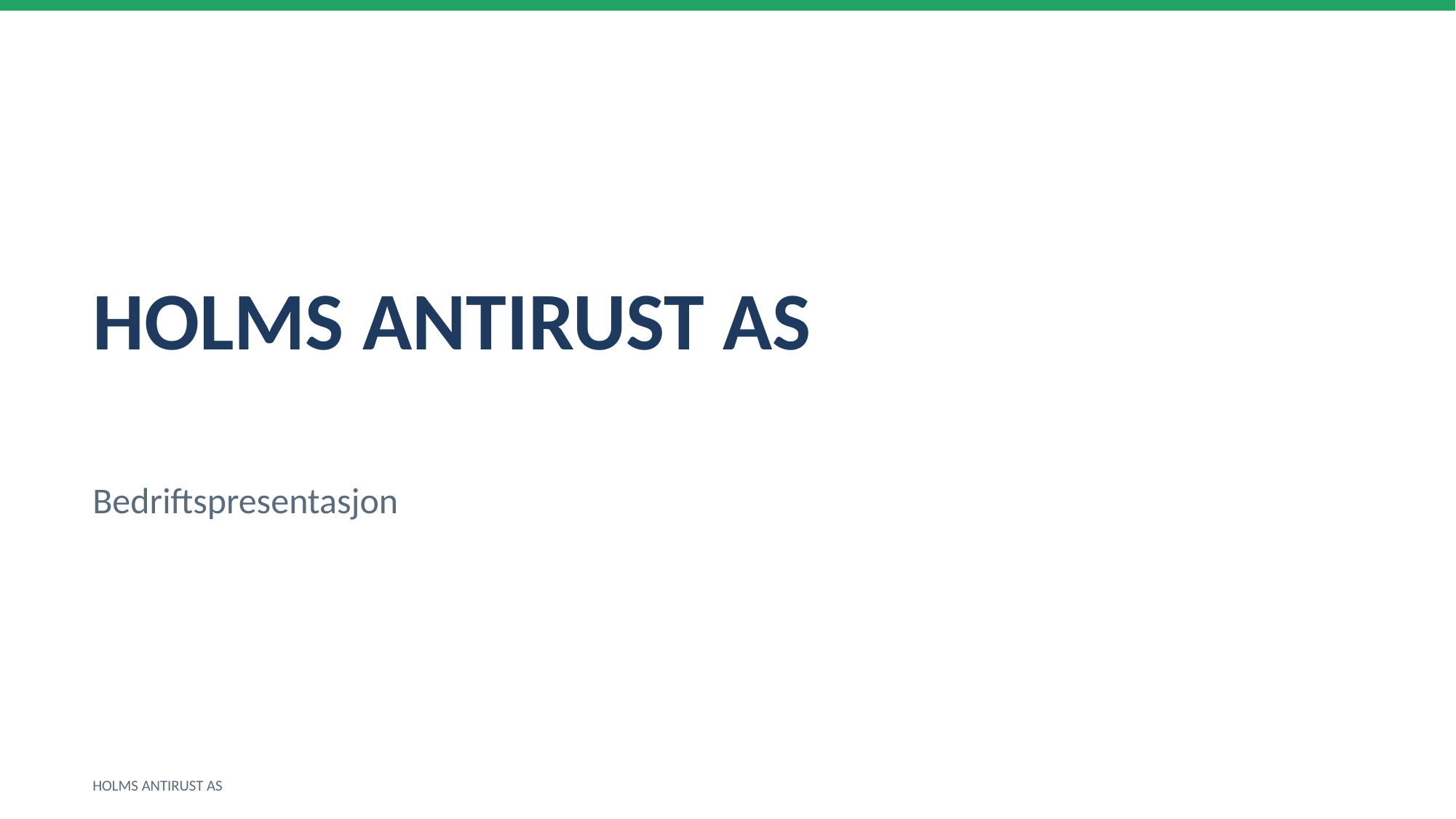

HOLMS ANTIRUST AS
Bedriftspresentasjon
HOLMS ANTIRUST AS